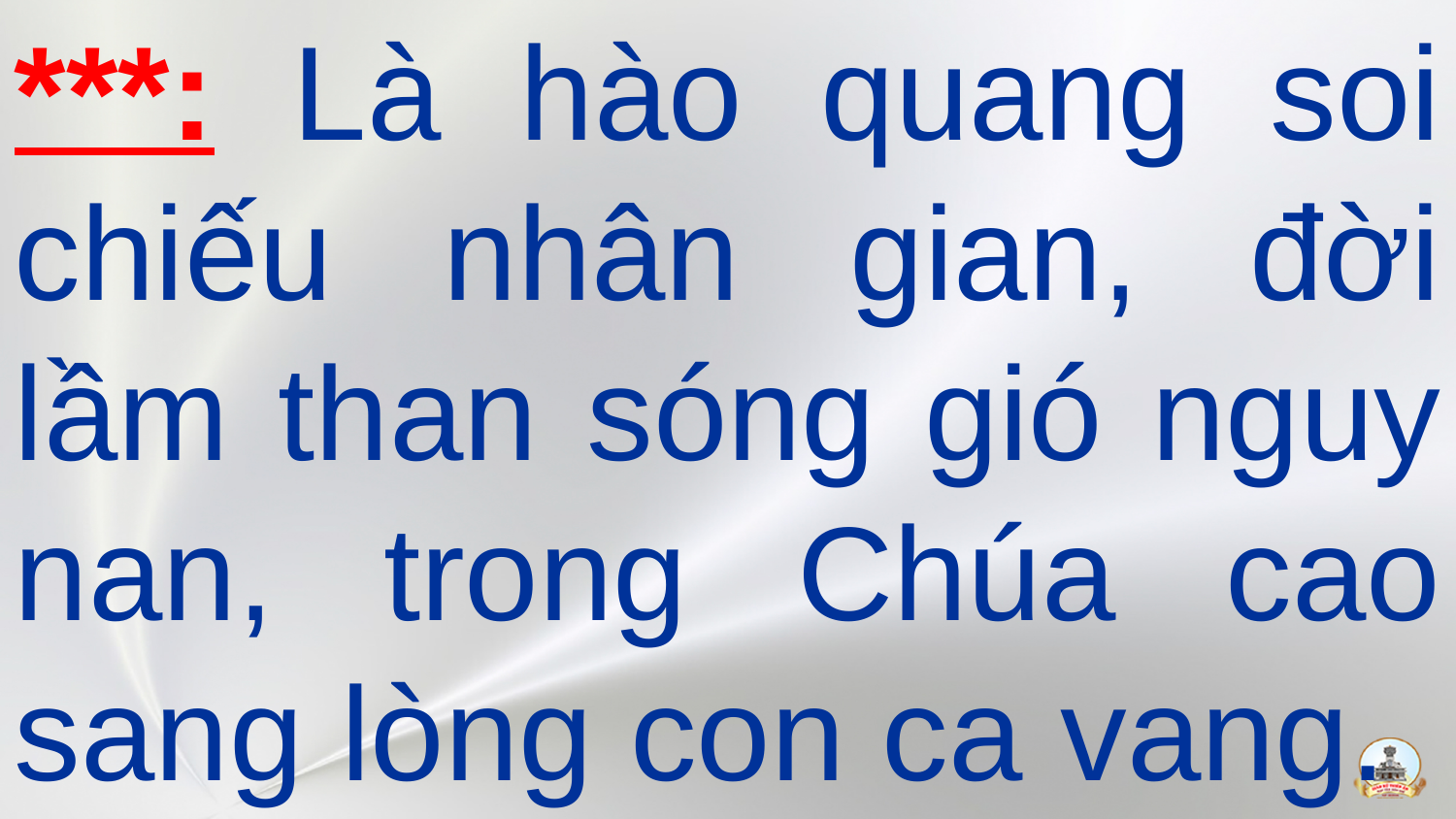

***: Là hào quang soi chiếu nhân gian, đời lầm than sóng gió nguy nan, trong Chúa cao sang lòng con ca vang.